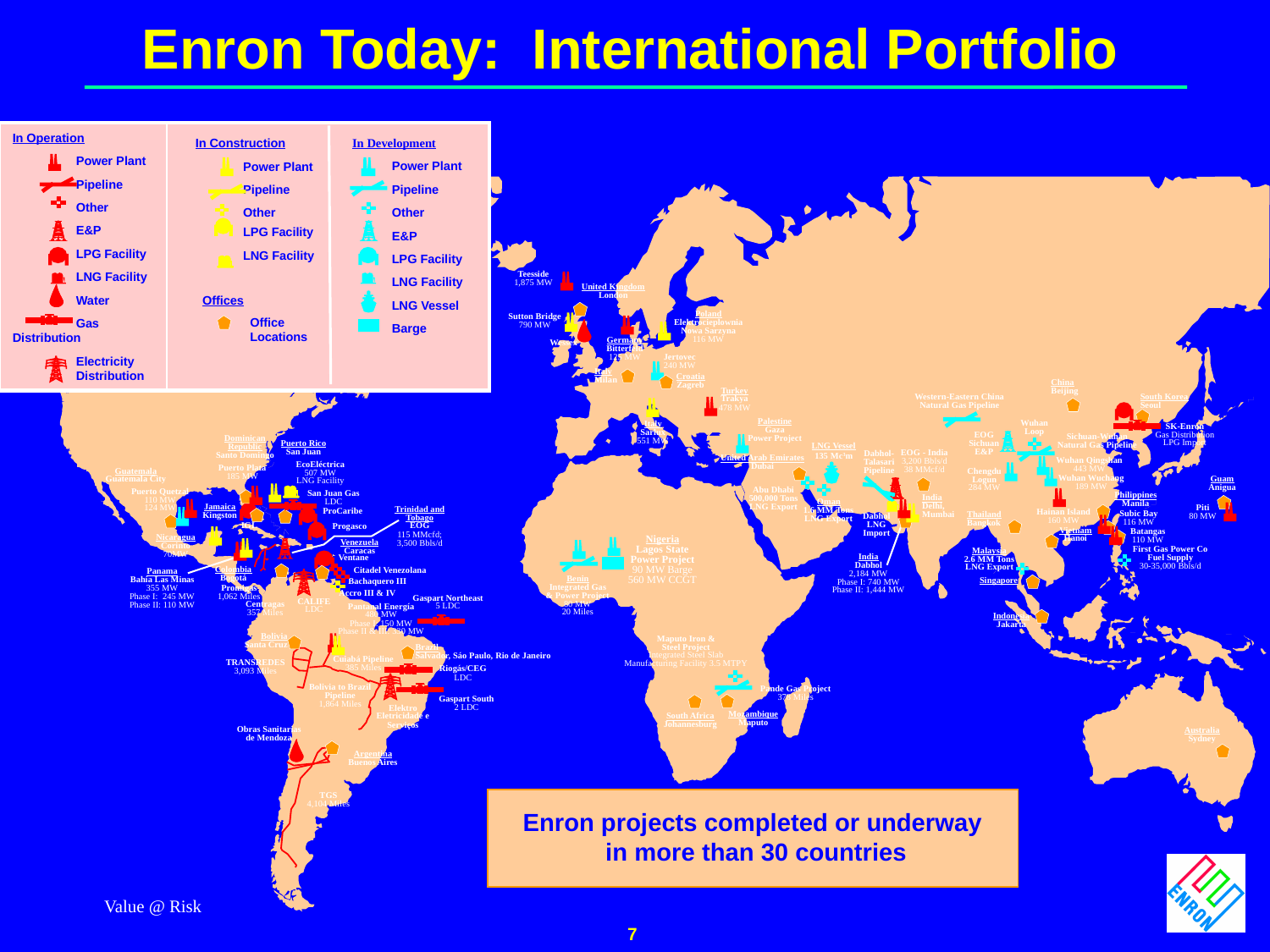

# Enron Today:  International Portfolio

In Operation
	Power Plant
	Pipeline
	Other
	E&P
	LPG Facility
	LNG Facility
	Water
	Gas Distribution
	Electricity
	Distribution

In Construction
	Power Plant
	Pipeline
	Other
	LPG Facility
	LNG Facility
In Development
	Power Plant
	Pipeline
	Other
	E&P
	LPG Facility
	LNG Facility
	LNG Vessel
	Barge

Teesside
1,875 MW

United Kingdom
London

Offices
	Office
	Locations

Poland Elektrocieplownia
Nowa Sarzyna
116 MW
Sutton Bridge
790 MW

Germany
Bitterfeld
125 MW
Wessex
Jertovec
240 MW

Italy
Milan

Croatia
Zagreb

China
Beijing

Turkey
Trakya
478 MW
South Korea
Seoul
Western-Eastern China
Natural Gas Pipeline

Palestine
Gaza
Power Project

Wuhan
Loop
Italy
Sarlux
551 MW
SK-Enron
Gas Distribution
LPG Import

EOG
Sichuan
E&P
Sichuan-Wuhan
Natural Gas Pipeline
Dominican Republic
Santo Domingo

Puerto Rico
San Juan

LNG Vessel
135 Mc3m

EOG - India
3,200 Bbls/d
38 MMcf/d
Dabhol-
Talasari
Pipeline

United Arab Emirates
Dubai
Wuhan Qingshan
443 MW
EcoEléctrica
507 MW
LNG Facility

Puerto Plata
185 MW
Guatemala
Guatemala City
Chengdu
Logun
284 MW

Wuhan Wuchang
189 MW
Guam
Anigua

Abu Dhabi
500,000 Tons
LNG Export
Puerto Quetzal
110 MW
124 MW
San Juan Gas
LDC

Philippines
Manila

India
Delhi,
Mumbai

Oman
1.6 MM Tons
LNG Export

Jamaica
Kingston
Piti
80 MW

Trinidad and
Tobago
EOG
115 MMcfd;
3,500 Bbls/d

Hainan Island
160 MW

ProCaribe

Subic Bay
116 MW
Thailand
Bangkok

Dabhol
LNG
Import

IGL
Progasco

Vietnam
Hanoi

Batangas
110 MW

Nicaragua
Corinto
70MW
Nigeria
Lagos State
Power Project
90 MW Barge
560 MW CCGT

Venezuela
Caracas

First Gas Power Co
Fuel Supply
30-35,000 Bbls/d

Malaysia
2.6 MM Tons
LNG Export

India
Dabhol
2,184 MW
Phase I: 740 MW
Phase II: 1,444 MW
Ventane

Colombia
Bogotá
Panama
Bahía Las Minas
355 MW
Phase I:  245 MW
Phase II: 110 MW
Citadel Venezolana

Benin
Integrated Gas
& Power Project
80 MW
20 Miles

Singapore
Bachaquero III

Promigas
1,062 Miles

Accro III & IV
Gaspart Northeast
5 LDC
CALIFE
LDC
Centragas
357 Miles
Pantanal Energía
480 MW
Phase I: 150 MW
Phase II & III: 330 MW
Indonesia
Jakarta

Bolivia
Santa Cruz
Maputo Iron &
Steel Project
Integrated Steel Slab
Manufacturing Facility 3.5 MTPY

Brazil
Salvador, Sáo Paulo, Rio de Janeiro

Cuiabá Pipeline
385 Miles
TRANSREDES
3,093 Miles
Riogás/CEG
LDC

Bolivia to Brazil
Pipeline
1,864 Miles
Pande Gas Project
378 Miles

Gaspart South
2 LDC

Elektro Eletricidade e Serviços
Mozambique
Maputo
South Africa
Johannesburg
Obras Sanitarias
de Mendoza
Australia
Sydney

Argentina
Buenos Aires

TGS
4,104 Miles

Enron projects completed or underway
 in more than 30 countries
Value @ Risk
7